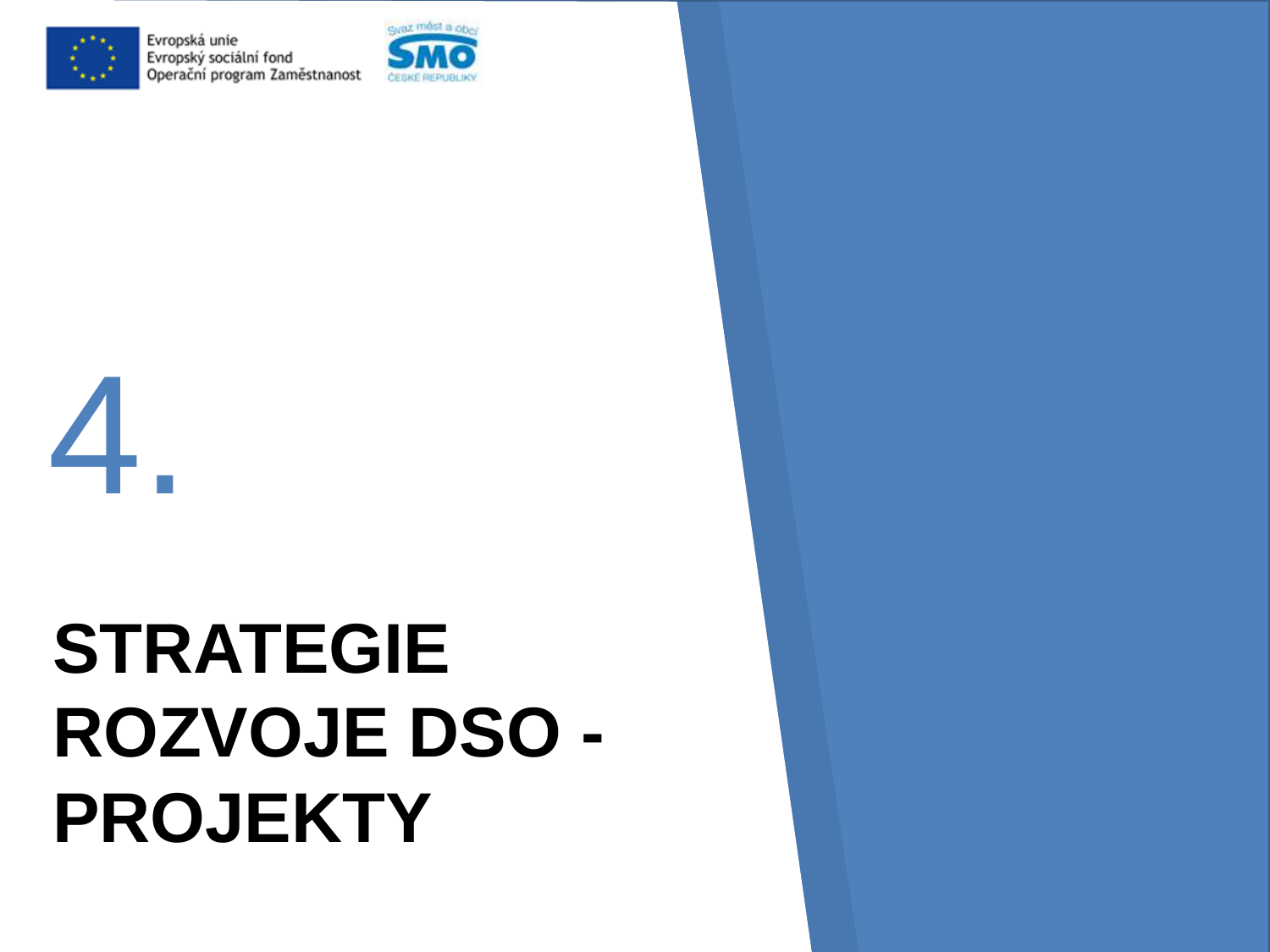

4.
# Strategie rozvoje DSO - projekty